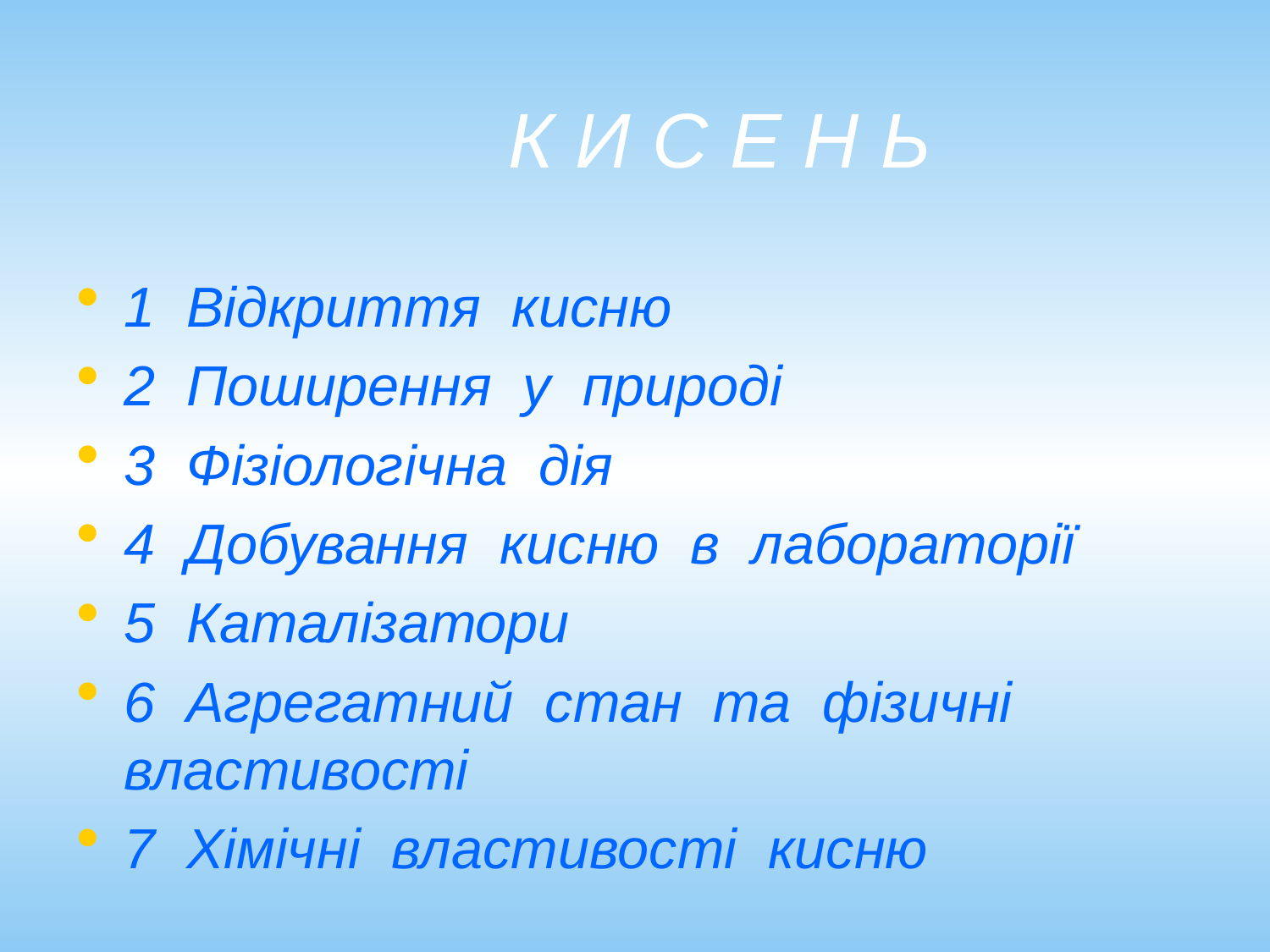

# К И С Е Н Ь
1  Відкриття  кисню
2  Поширення  у  природі
3  Фізіологічна  дія
4  Добування  кисню  в  лабораторії
5  Каталізатори
6  Агрегатний  стан  та  фізичні  властивості
7  Хімічні  властивості  кисню